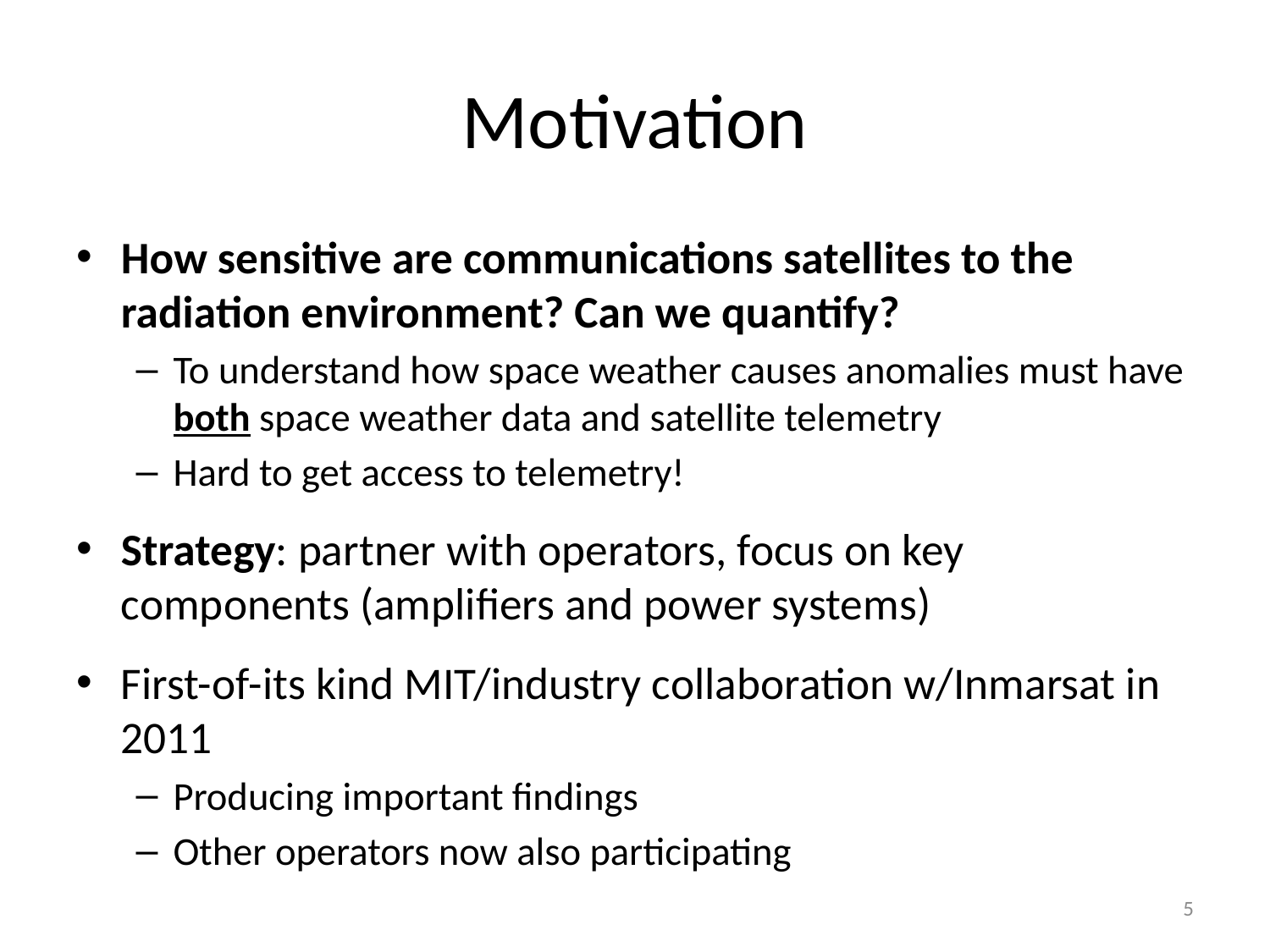

# Motivation
How sensitive are communications satellites to the radiation environment? Can we quantify?
To understand how space weather causes anomalies must have both space weather data and satellite telemetry
Hard to get access to telemetry!
Strategy: partner with operators, focus on key components (amplifiers and power systems)
First-of-its kind MIT/industry collaboration w/Inmarsat in 2011
Producing important findings
Other operators now also participating
5